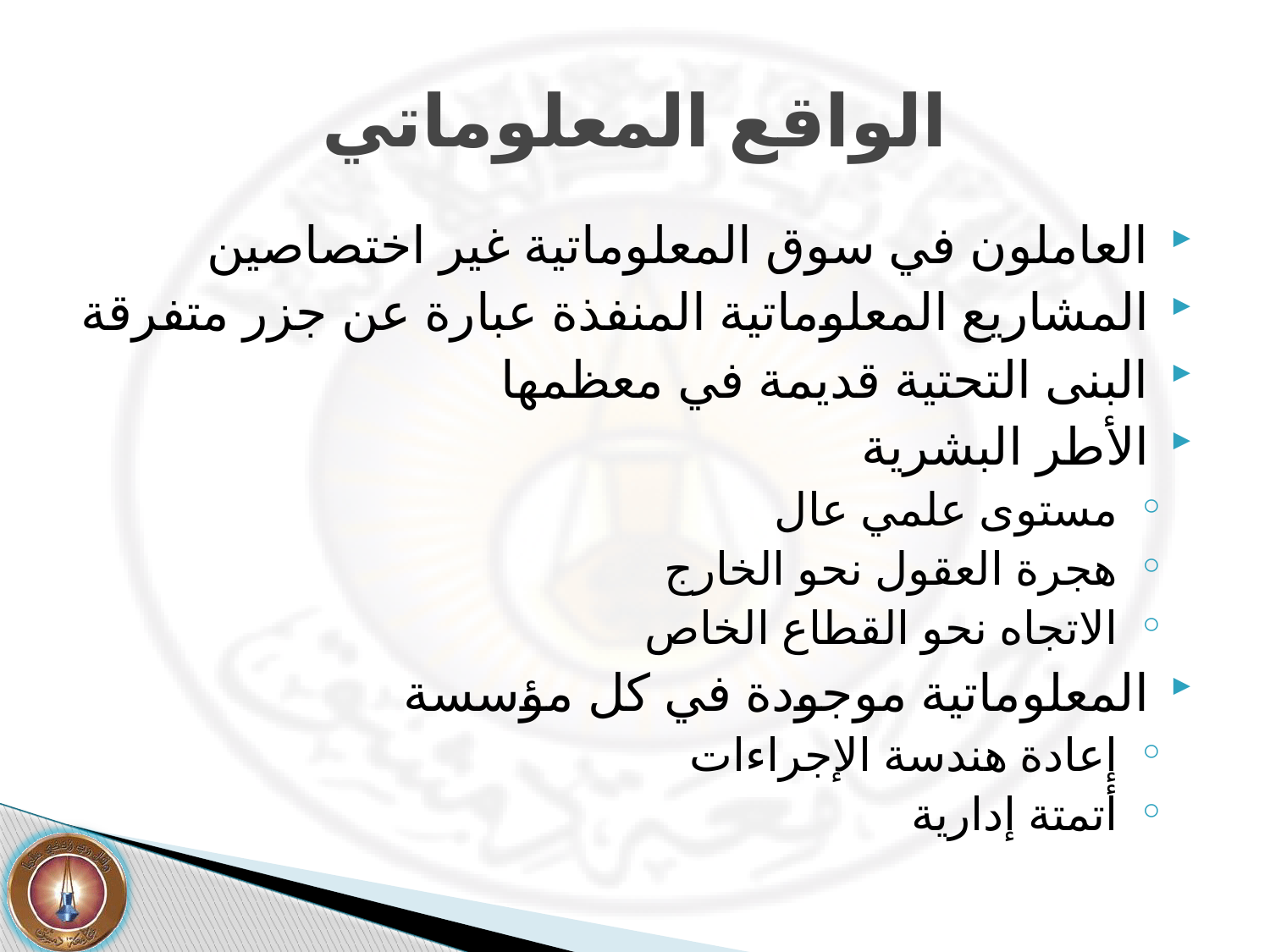

# الواقع المعلوماتي
العاملون في سوق المعلوماتية غير اختصاصين
المشاريع المعلوماتية المنفذة عبارة عن جزر متفرقة
البنى التحتية قديمة في معظمها
الأطر البشرية
مستوى علمي عال
هجرة العقول نحو الخارج
الاتجاه نحو القطاع الخاص
المعلوماتية موجودة في كل مؤسسة
إعادة هندسة الإجراءات
أتمتة إدارية